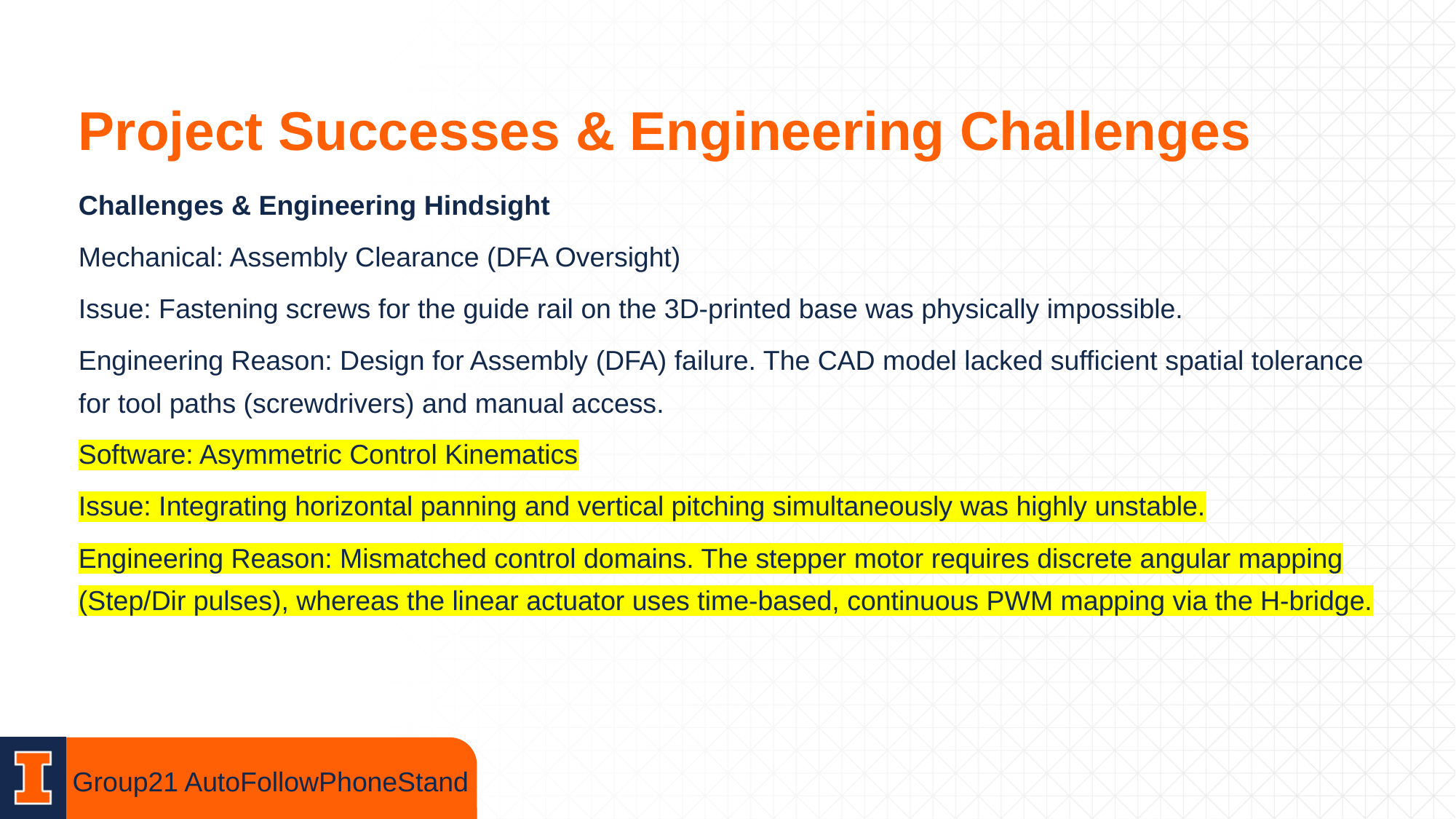

# Project Successes & Engineering Challenges
Challenges & Engineering Hindsight
Mechanical: Assembly Clearance (DFA Oversight)
Issue: Fastening screws for the guide rail on the 3D-printed base was physically impossible.
Engineering Reason: Design for Assembly (DFA) failure. The CAD model lacked sufficient spatial tolerance for tool paths (screwdrivers) and manual access.
Software: Asymmetric Control Kinematics
Issue: Integrating horizontal panning and vertical pitching simultaneously was highly unstable.
Engineering Reason: Mismatched control domains. The stepper motor requires discrete angular mapping (Step/Dir pulses), whereas the linear actuator uses time-based, continuous PWM mapping via the H-bridge.
19
Group21 AutoFollowPhoneStand